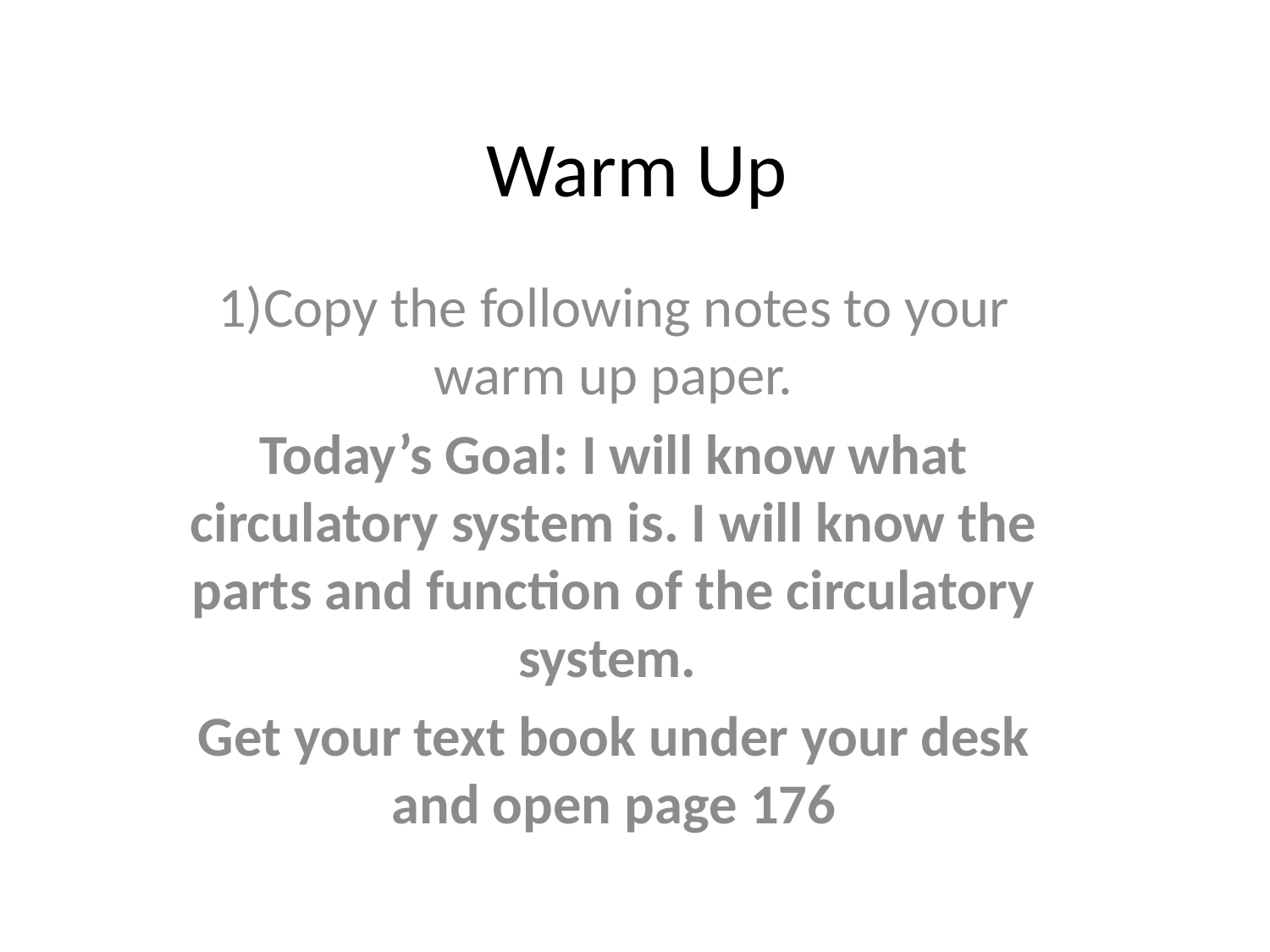

# Warm Up
1)Copy the following notes to your warm up paper.
Today’s Goal: I will know what circulatory system is. I will know the parts and function of the circulatory system.
Get your text book under your desk and open page 176